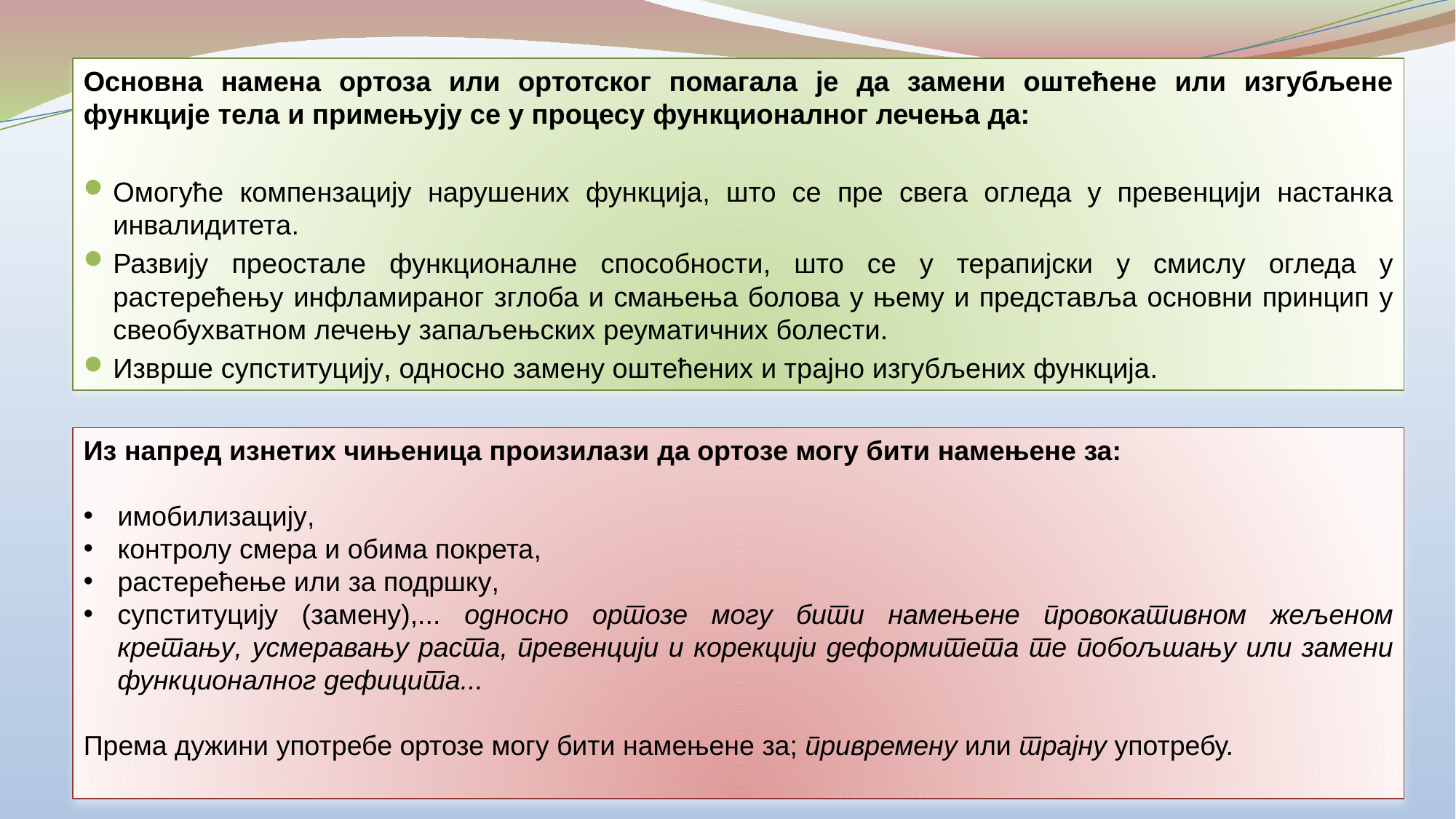

Основна намена ортоза или ортотског помагала је да замени оштећене или изгубљене функције тела и примењују се у процесу функционалног лечења да:

Омогуће компензацију нарушених функција, што се пре свега огледа у превенцији настанка инвалидитета.
Развију преостале функционалне способности, што се у терапијски у смислу огледа у растерећењу инфламираног зглоба и смањења болова у њему и представља основни принцип у свеобухватном лечењу запаљењских реуматичних болести.
Изврше супституцију, односно замену оштећених и трајно изгубљених функција.
Из напред изнетих чињеница произилази да ортозе могу бити намењене за:

имобилизацију,
контролу смера и обима покрета,
растерећење или за подршку,
супституцију (замену),... односно ортозе могу бити намењене провокативном жељеном кретању, усмеравању раста, превенцији и корекцији деформитета те побољшању или замени функционалног дефицита...

Према дужини употребе ортозе могу бити намењене за; привремену или трајну употребу.

4